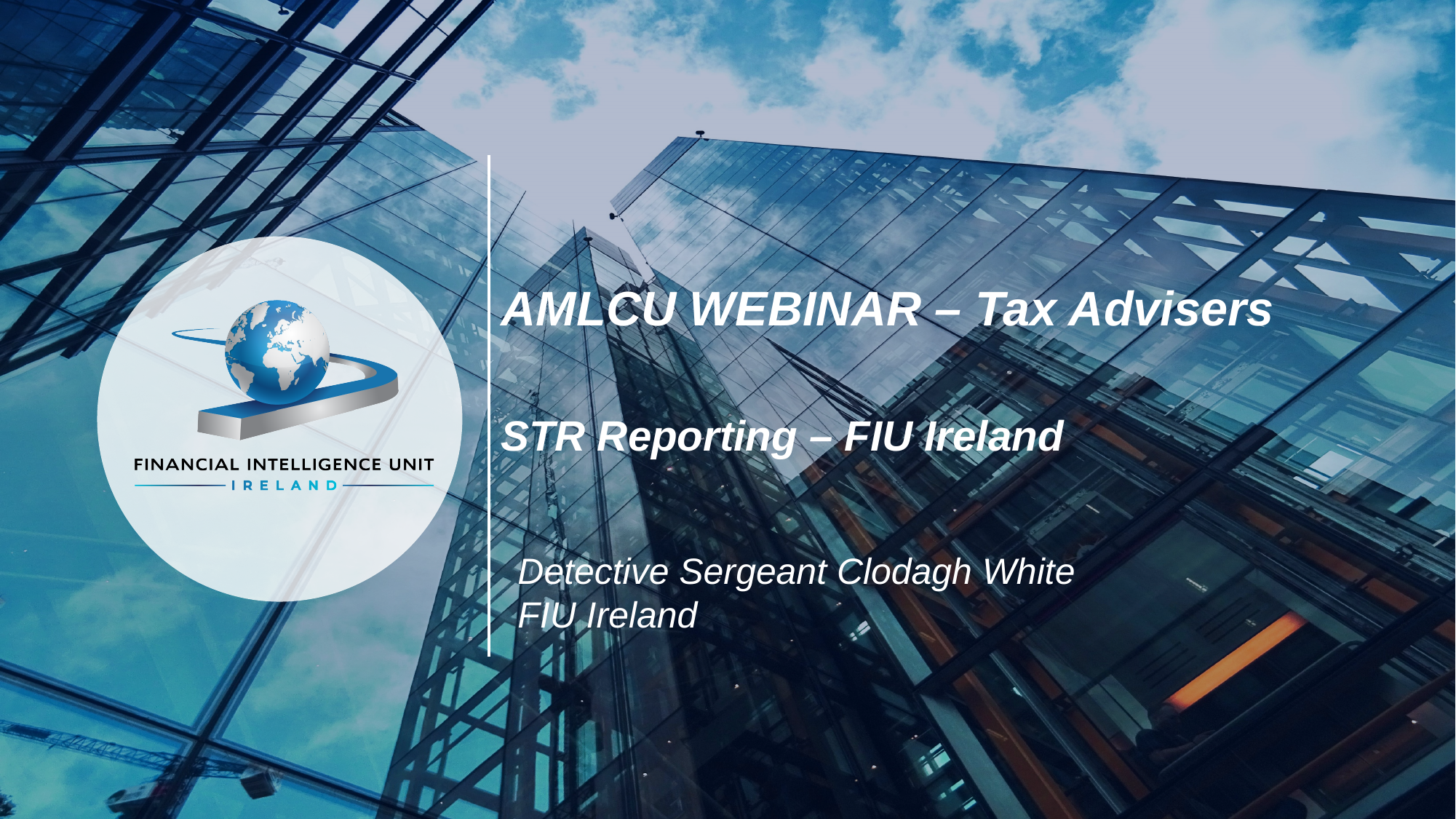

# AMLCU WEBINAR – Tax Advisers STR Reporting – FIU Ireland
Detective Sergeant Clodagh White
FIU Ireland